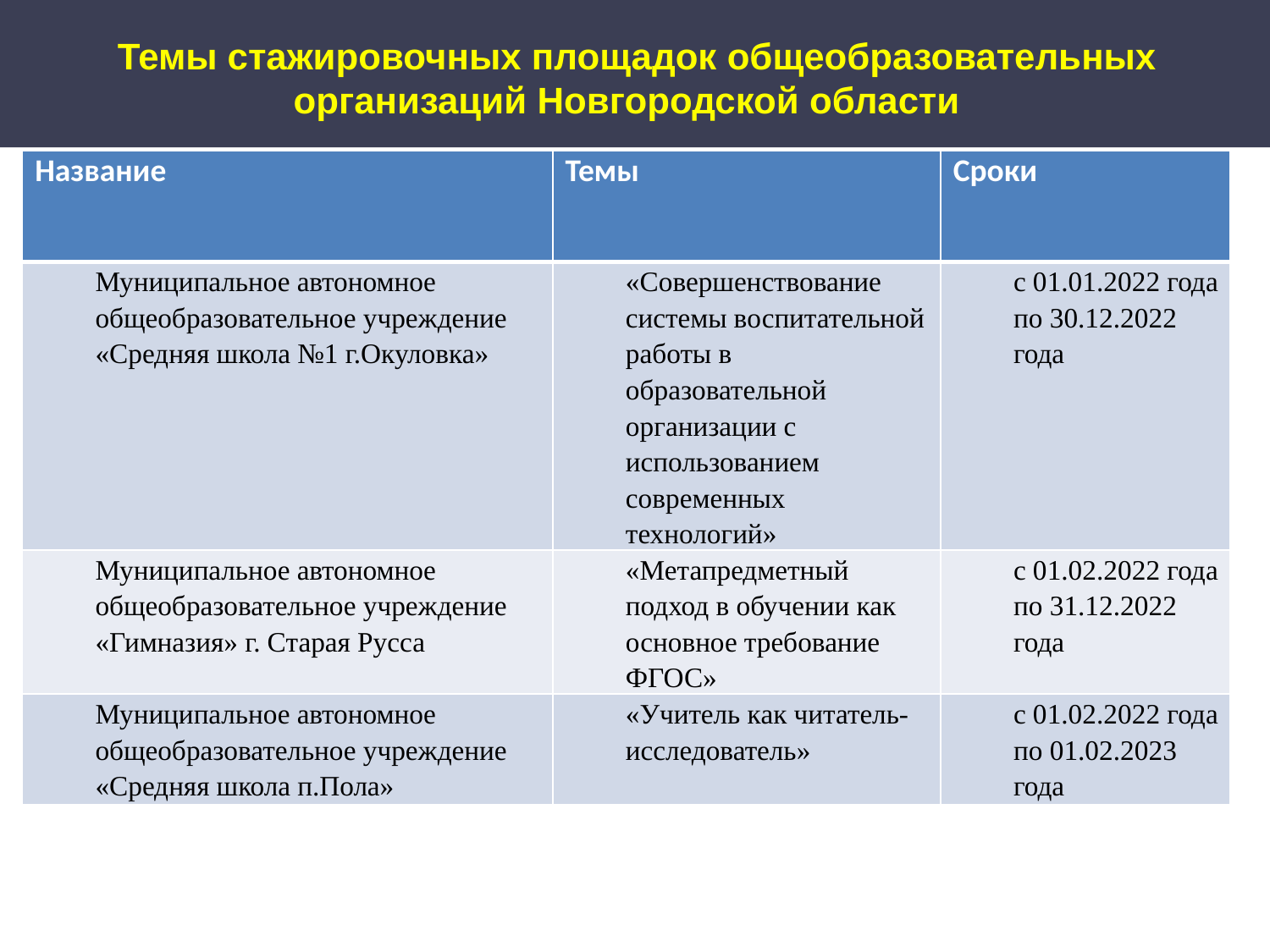

# Темы стажировочных площадок общеобразовательных организаций Новгородской области
| Название | Темы | Сроки |
| --- | --- | --- |
| Муниципальное автономное общеобразовательное учреждение «Средняя школа №1 г.Окуловка» | «Совершенствование системы воспитательной работы в образовательной организации с использованием современных технологий» | с 01.01.2022 года по 30.12.2022 года |
| Муниципальное автономное общеобразовательное учреждение «Гимназия» г. Старая Русса | «Метапредметный подход в обучении как основное требование ФГОС» | с 01.02.2022 года по 31.12.2022 года |
| Муниципальное автономное общеобразовательное учреждение «Средняя школа п.Пола» | «Учитель как читатель-исследователь» | с 01.02.2022 года по 01.02.2023 года |